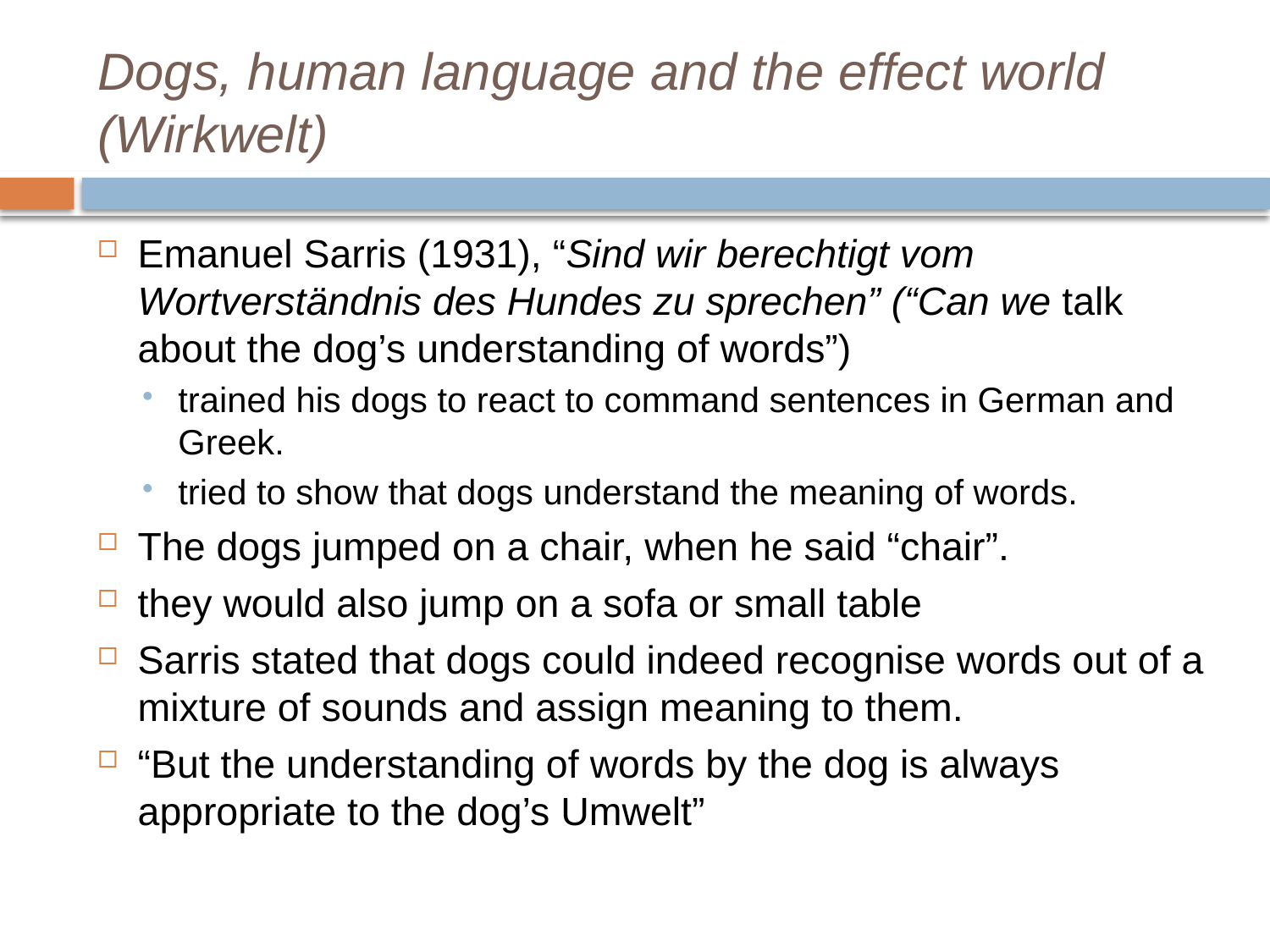

# Dogs, human language and the effect world (Wirkwelt)
Emanuel Sarris (1931), “Sind wir berechtigt vom Wortverständnis des Hundes zu sprechen” (“Can we talk about the dog’s understanding of words”)
trained his dogs to react to command sentences in German and Greek.
tried to show that dogs understand the meaning of words.
The dogs jumped on a chair, when he said “chair”.
they would also jump on a sofa or small table
Sarris stated that dogs could indeed recognise words out of a mixture of sounds and assign meaning to them.
“But the understanding of words by the dog is always appropriate to the dog’s Umwelt”